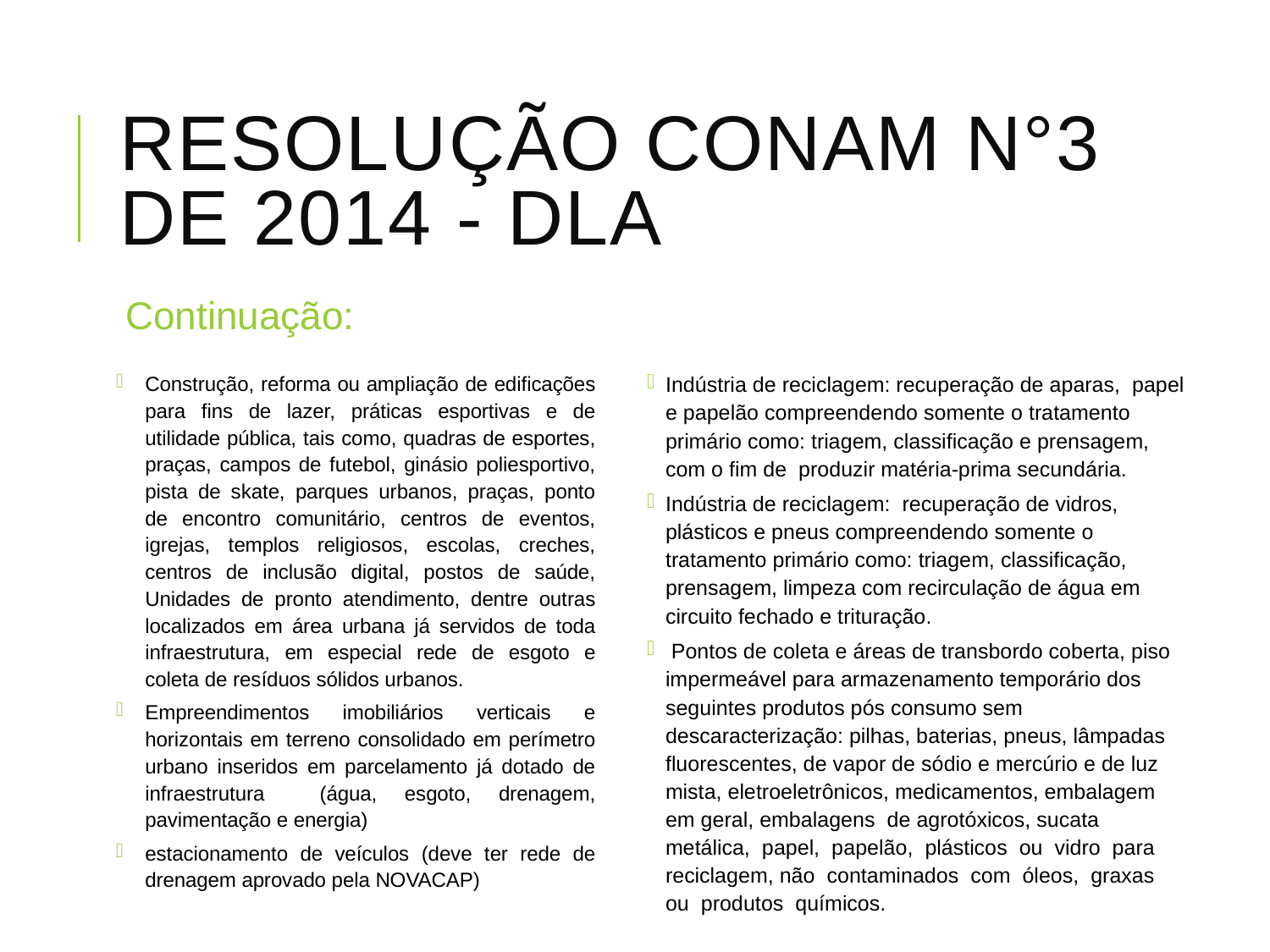

# RESOLUÇÃO CONAM n°3 de 2014 - dla
Continuação:

Construção, reforma ou ampliação de edificações para fins de lazer, práticas esportivas e de utilidade pública, tais como, quadras de esportes, praças, campos de futebol, ginásio poliesportivo, pista de skate, parques urbanos, praças, ponto de encontro comunitário, centros de eventos, igrejas, templos religiosos, escolas, creches, centros de inclusão digital, postos de saúde, Unidades de pronto atendimento, dentre outras localizados em área urbana já servidos de toda infraestrutura, em especial rede de esgoto e coleta de resíduos sólidos urbanos.
Empreendimentos imobiliários verticais e horizontais em terreno consolidado em perímetro urbano inseridos em parcelamento já dotado de infraestrutura  (água, esgoto, drenagem, pavimentação e energia)
estacionamento de veículos (deve ter rede de drenagem aprovado pela NOVACAP)

Indústria de reciclagem: recuperação de aparas,  papel e papelão compreendendo somente o tratamento primário como: triagem, classificação e prensagem, com o fim de  produzir matéria-prima secundária.
Indústria de reciclagem:  recuperação de vidros, plásticos e pneus compreendendo somente o tratamento primário como: triagem, classificação, prensagem, limpeza com recirculação de água em circuito fechado e trituração.
 Pontos de coleta e áreas de transbordo coberta, piso impermeável para armazenamento temporário dos seguintes produtos pós consumo sem descaracterização: pilhas, baterias, pneus, lâmpadas fluorescentes, de vapor de sódio e mercúrio e de luz mista, eletroeletrônicos, medicamentos, embalagem em geral, embalagens  de agrotóxicos, sucata  metálica,  papel,  papelão,  plásticos  ou  vidro  para  reciclagem, não  contaminados  com  óleos,  graxas  ou  produtos  químicos.